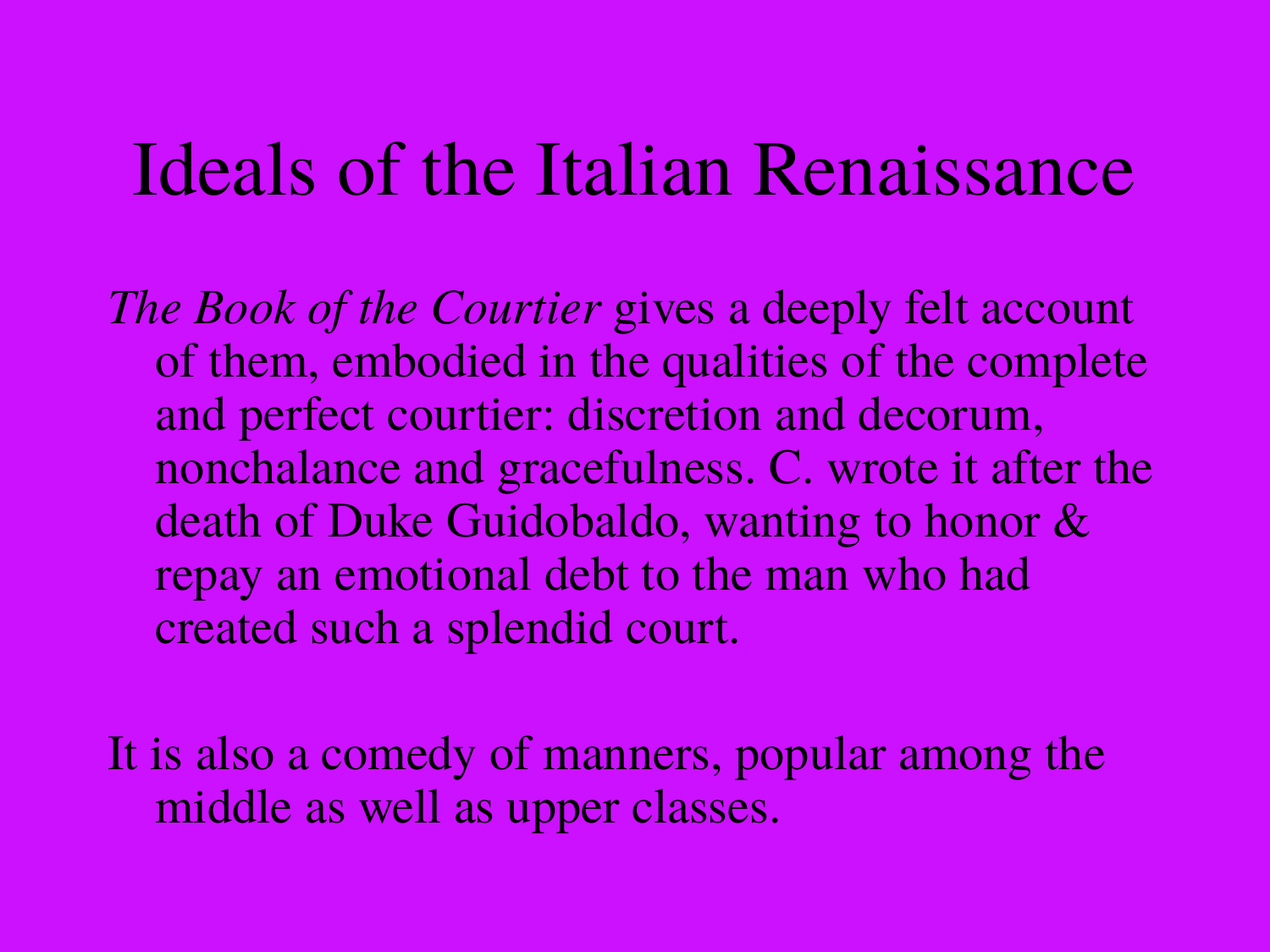

# Ideals of the Italian Renaissance
The Book of the Courtier gives a deeply felt account of them, embodied in the qualities of the complete and perfect courtier: discretion and decorum, nonchalance and gracefulness. C. wrote it after the death of Duke Guidobaldo, wanting to honor & repay an emotional debt to the man who had created such a splendid court.

It is also a comedy of manners, popular among the middle as well as upper classes.